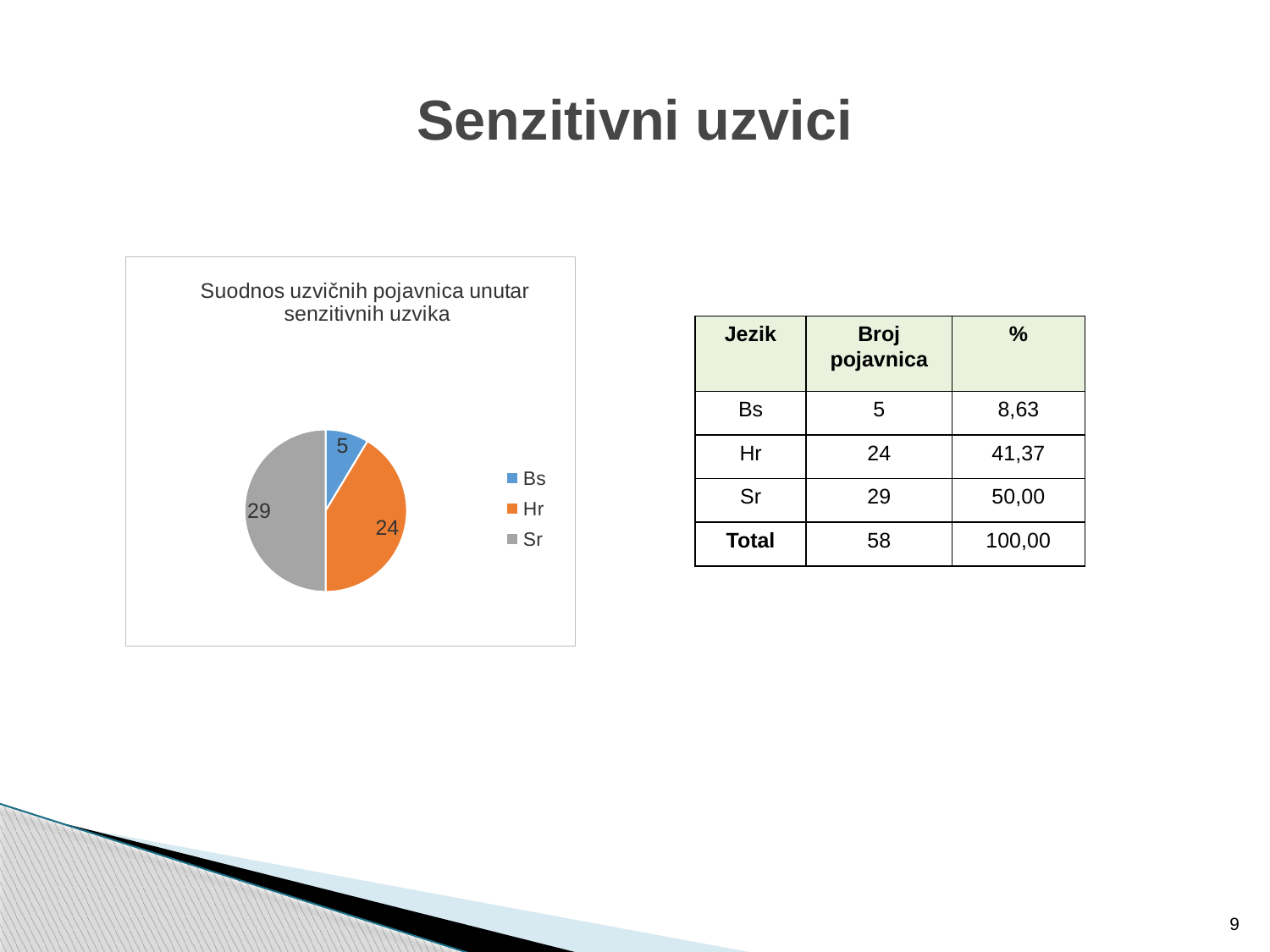

# Senzitivni uzvici

### Chart: Suodnos uzvičnih pojavnica unutar  senzitivnih uzvika

| Category |  |
|---|---|
| Bs | 5.0 |
| Hr | 24.0 |
| Sr | 29.0 |
| Jezik | Broj pojavnica | % |
| --- | --- | --- |
| Bs | 5 | 8,63 |
| Hr | 24 | 41,37 |
| Sr | 29 | 50,00 |
| Total | 58 | 100,00 |
9